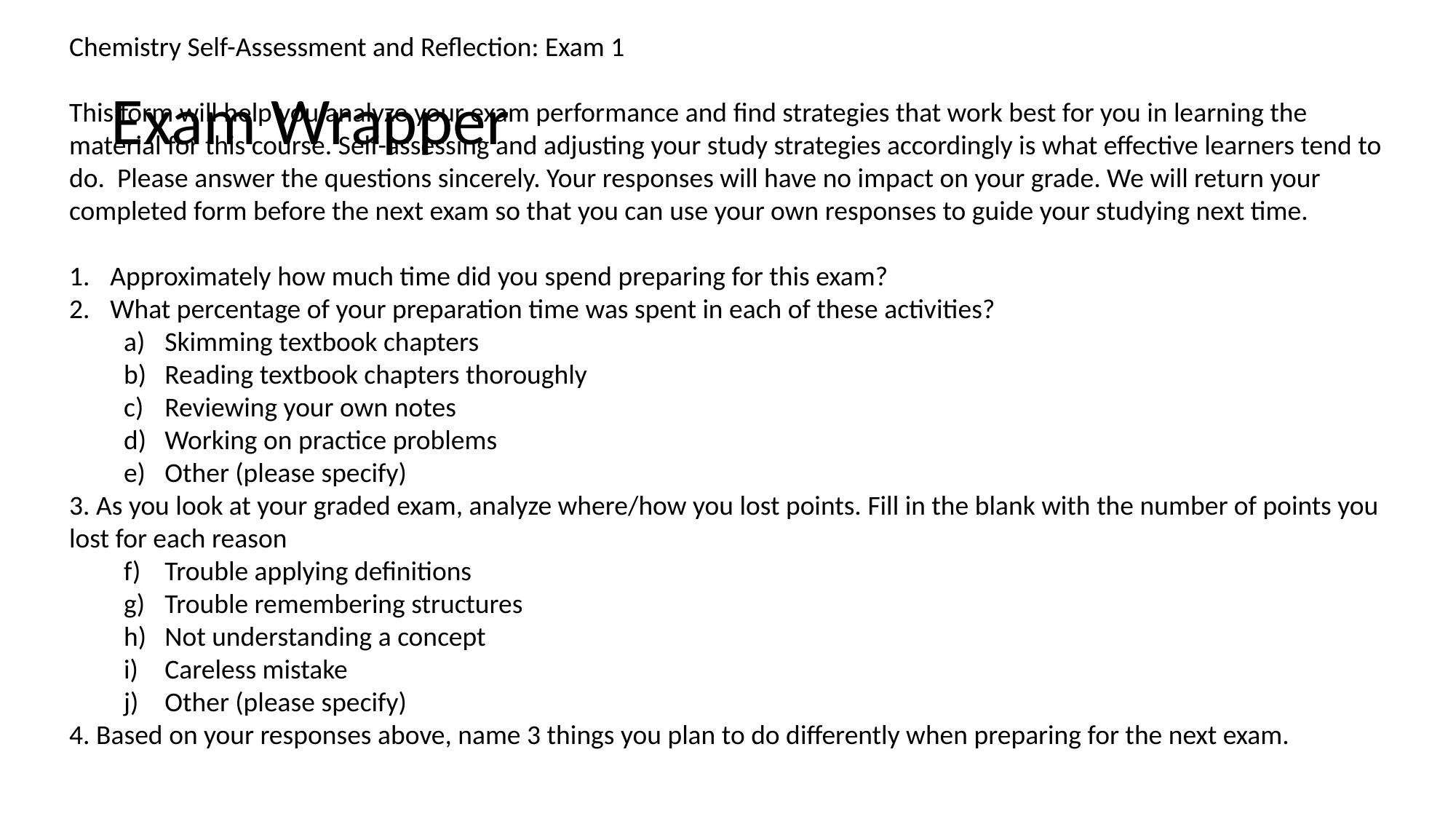

Exam Wrapper
Chemistry Self-Assessment and Reflection: Exam 1

This form will help you analyze your exam performance and find strategies that work best for you in learning the material for this course. Self-assessing and adjusting your study strategies accordingly is what effective learners tend to do.  Please answer the questions sincerely. Your responses will have no impact on your grade. We will return your completed form before the next exam so that you can use your own responses to guide your studying next time.

Approximately how much time did you spend preparing for this exam?
What percentage of your preparation time was spent in each of these activities?
Skimming textbook chapters
Reading textbook chapters thoroughly
Reviewing your own notes
Working on practice problems
Other (please specify)
3. As you look at your graded exam, analyze where/how you lost points. Fill in the blank with the number of points you lost for each reason
Trouble applying definitions
Trouble remembering structures
Not understanding a concept
Careless mistake
Other (please specify)
4. Based on your responses above, name 3 things you plan to do differently when preparing for the next exam.